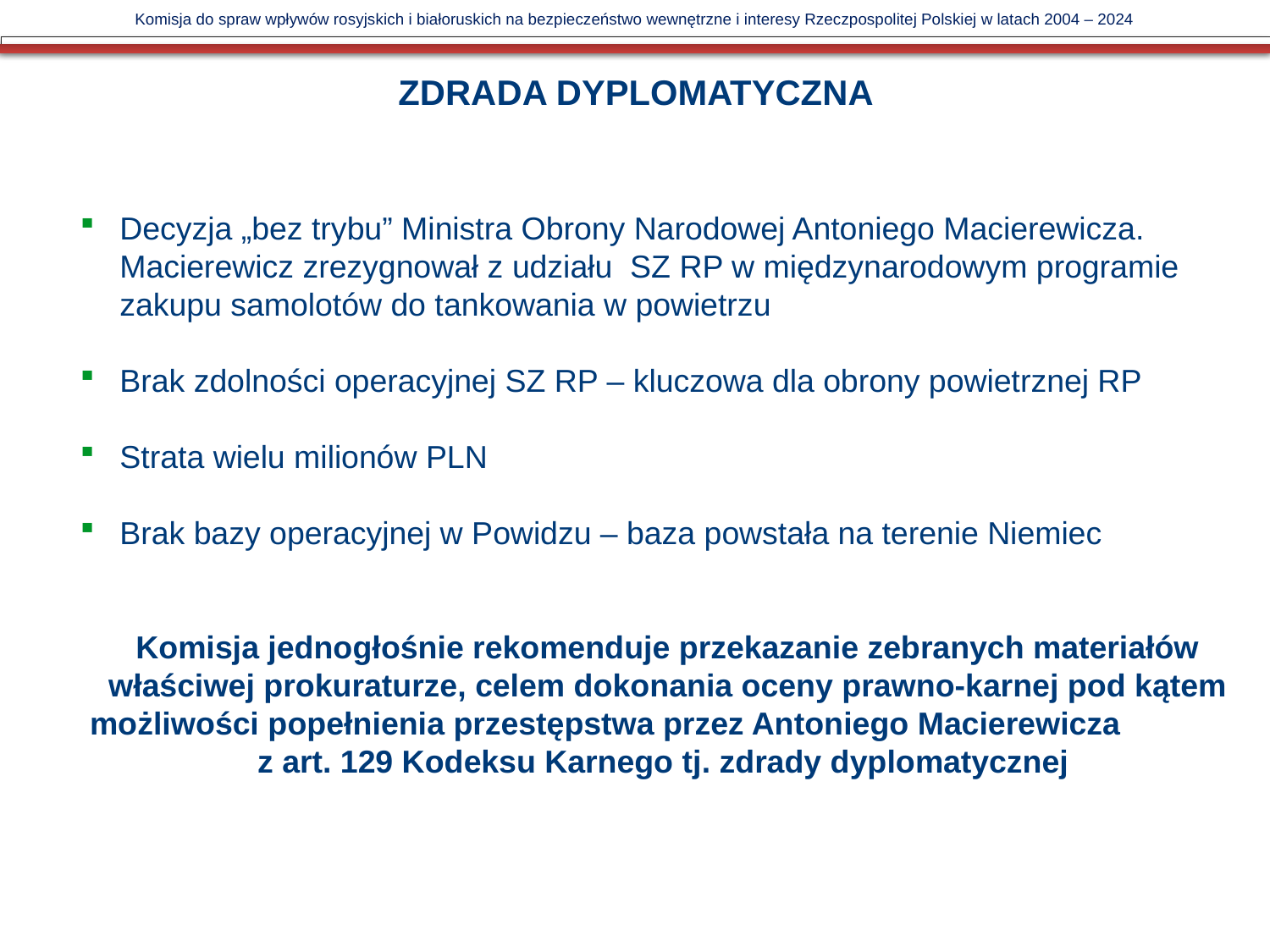

# Komisja do spraw wpływów rosyjskich i białoruskich na bezpieczeństwo wewnętrzne i interesy Rzeczpospolitej Polskiej w latach 2004 – 2024 ZDRADA DYPLOMATYCZNA

Decyzja „bez trybu” Ministra Obrony Narodowej Antoniego Macierewicza.  Macierewicz zrezygnował z udziału  SZ RP w międzynarodowym programie zakupu samolotów do tankowania w powietrzu

Brak zdolności operacyjnej SZ RP – kluczowa dla obrony powietrznej RP

Strata wielu milionów PLN

Brak bazy operacyjnej w Powidzu – baza powstała na terenie Niemiec

Komisja jednogłośnie rekomenduje przekazanie zebranych materiałów właściwej prokuraturze, celem dokonania oceny prawno-karnej pod kątem możliwości popełnienia przestępstwa przez Antoniego Macierewicza               z art. 129 Kodeksu Karnego tj. zdrady dyplomatycznej